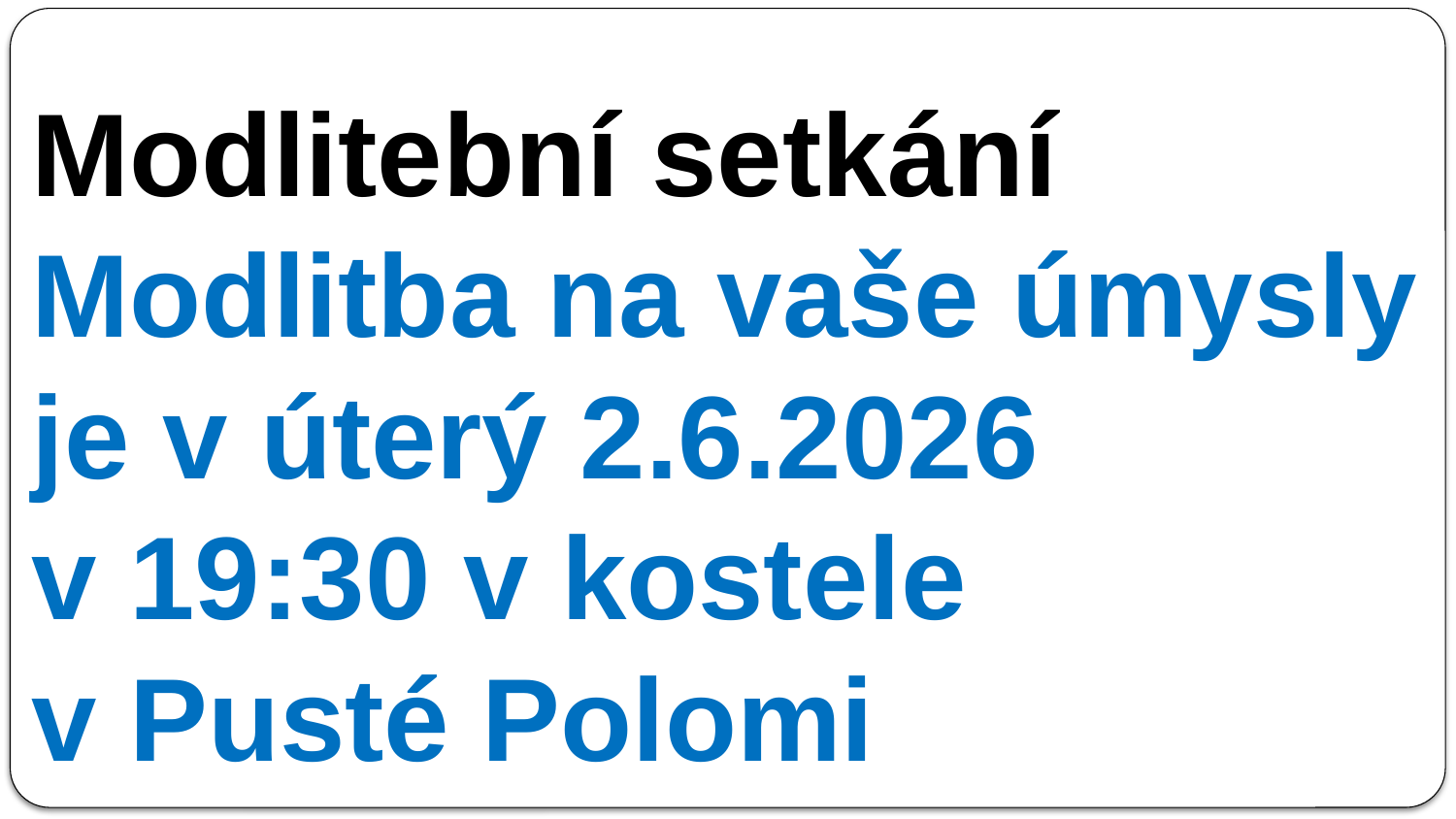

# Modlitební setkání Modlitba na vaše úmysly je v úterý 2.6.2026 v 19:30 v kostele v Pusté Polomi